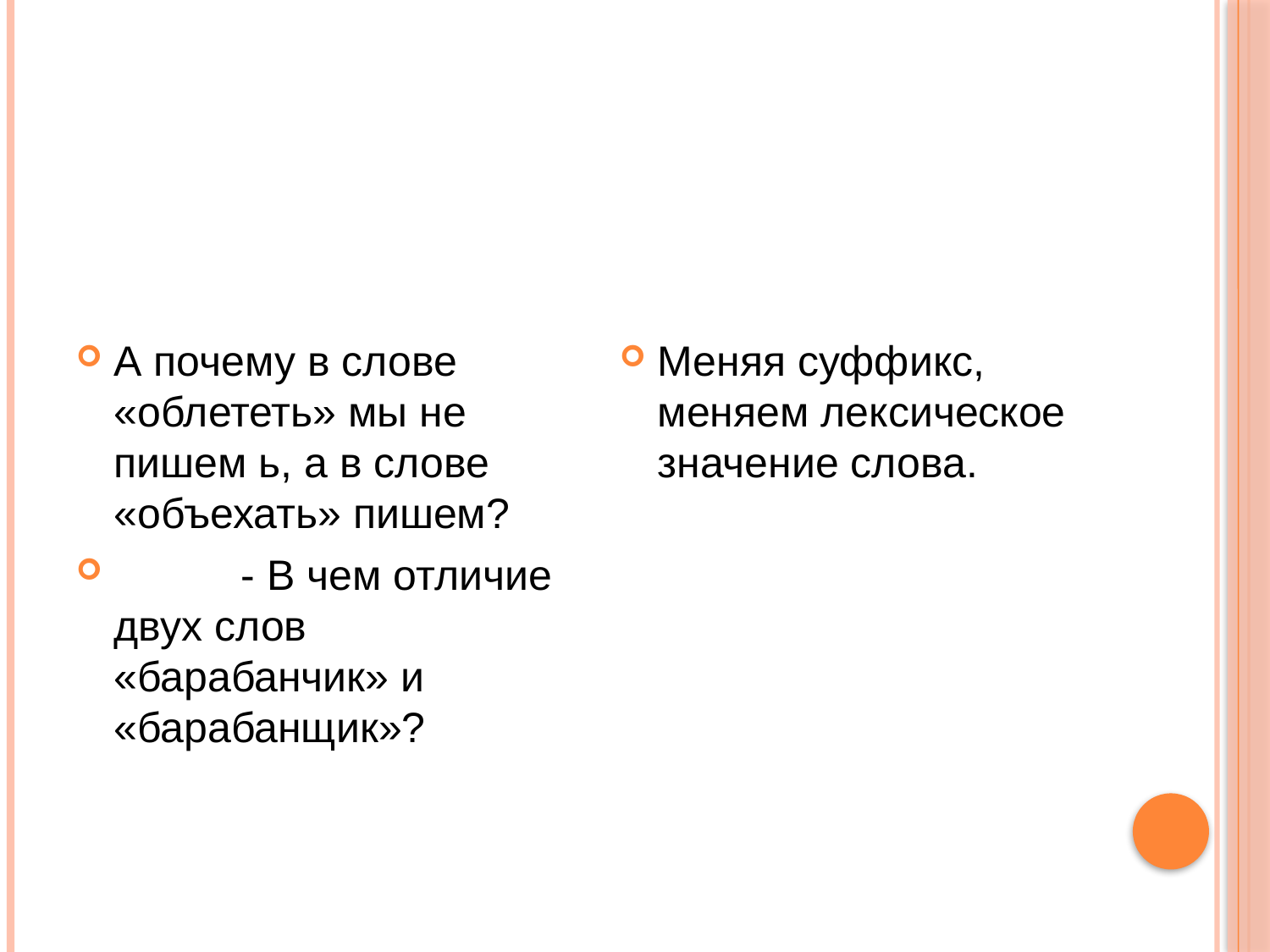

#

А почему в слове «облететь» мы не пишем ь, а в слове «объехать» пишем?
	- В чем отличие двух слов «барабанчик» и «барабанщик»?

Меняя суффикс, меняем лексическое значение слова.